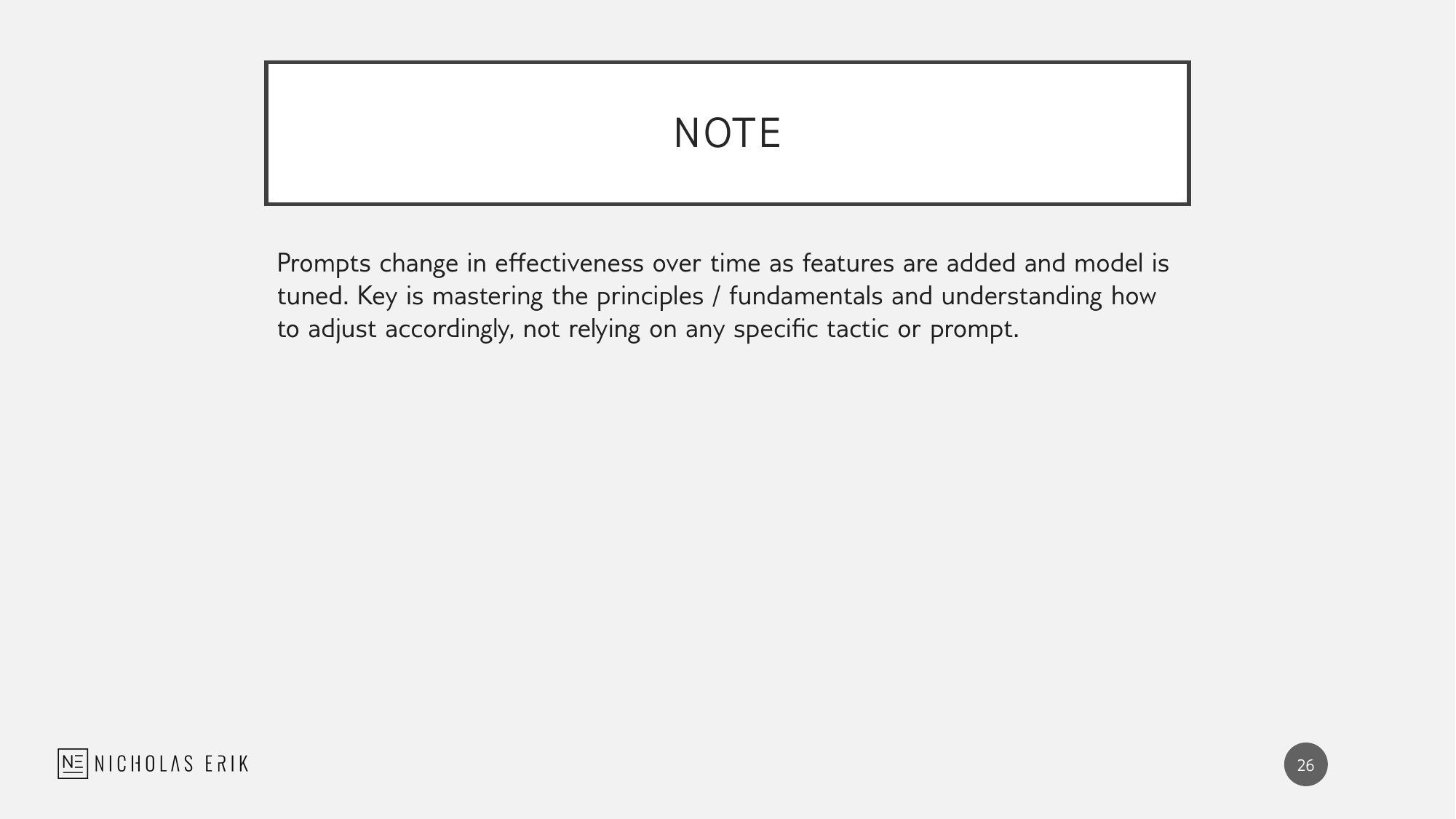

# Note
Prompts change in effectiveness over time as features are added and model is tuned. Key is mastering the principles / fundamentals and understanding how to adjust accordingly, not relying on any specific tactic or prompt.

26